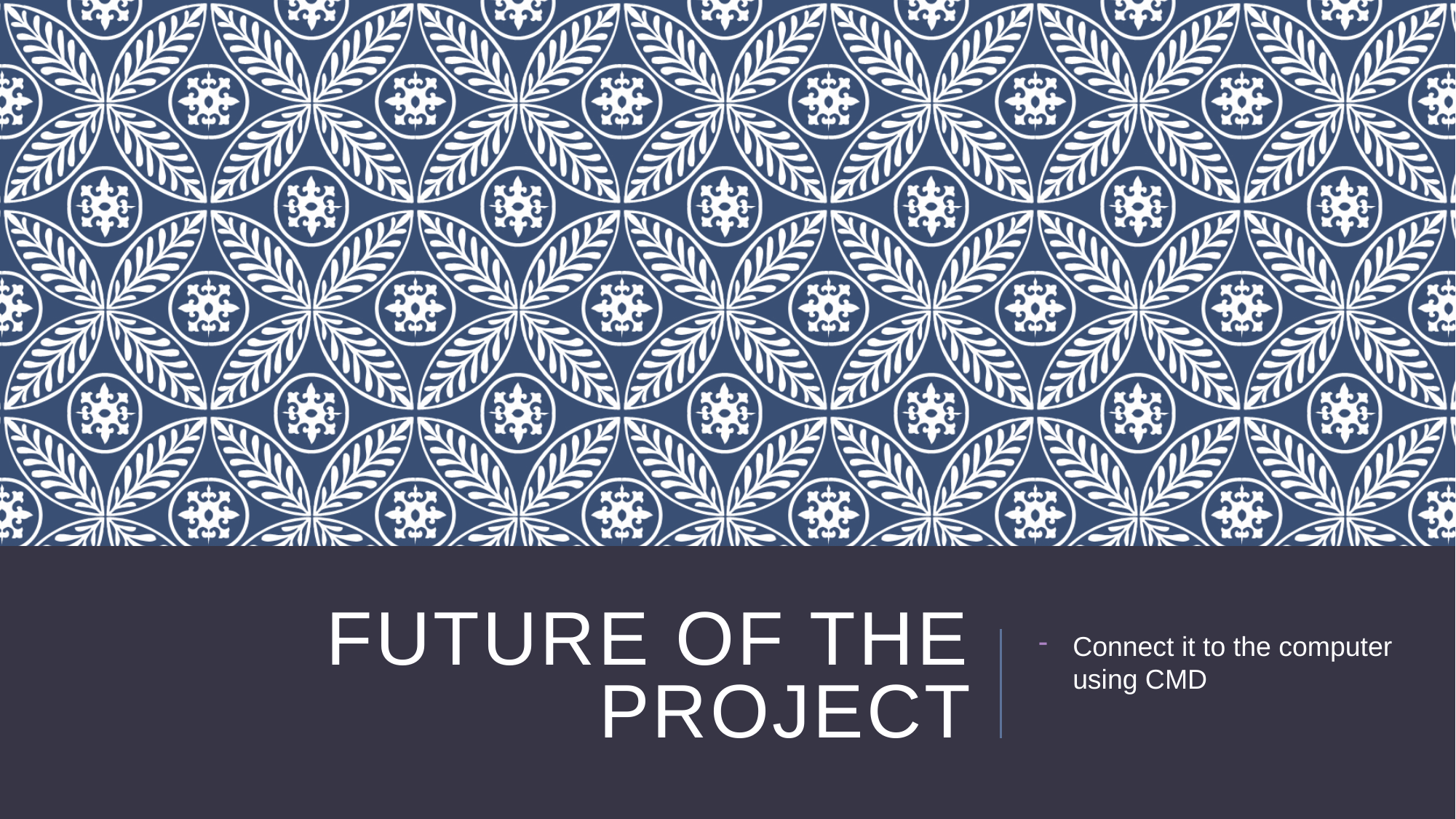

# Future of the project
Connect it to the computer using CMD